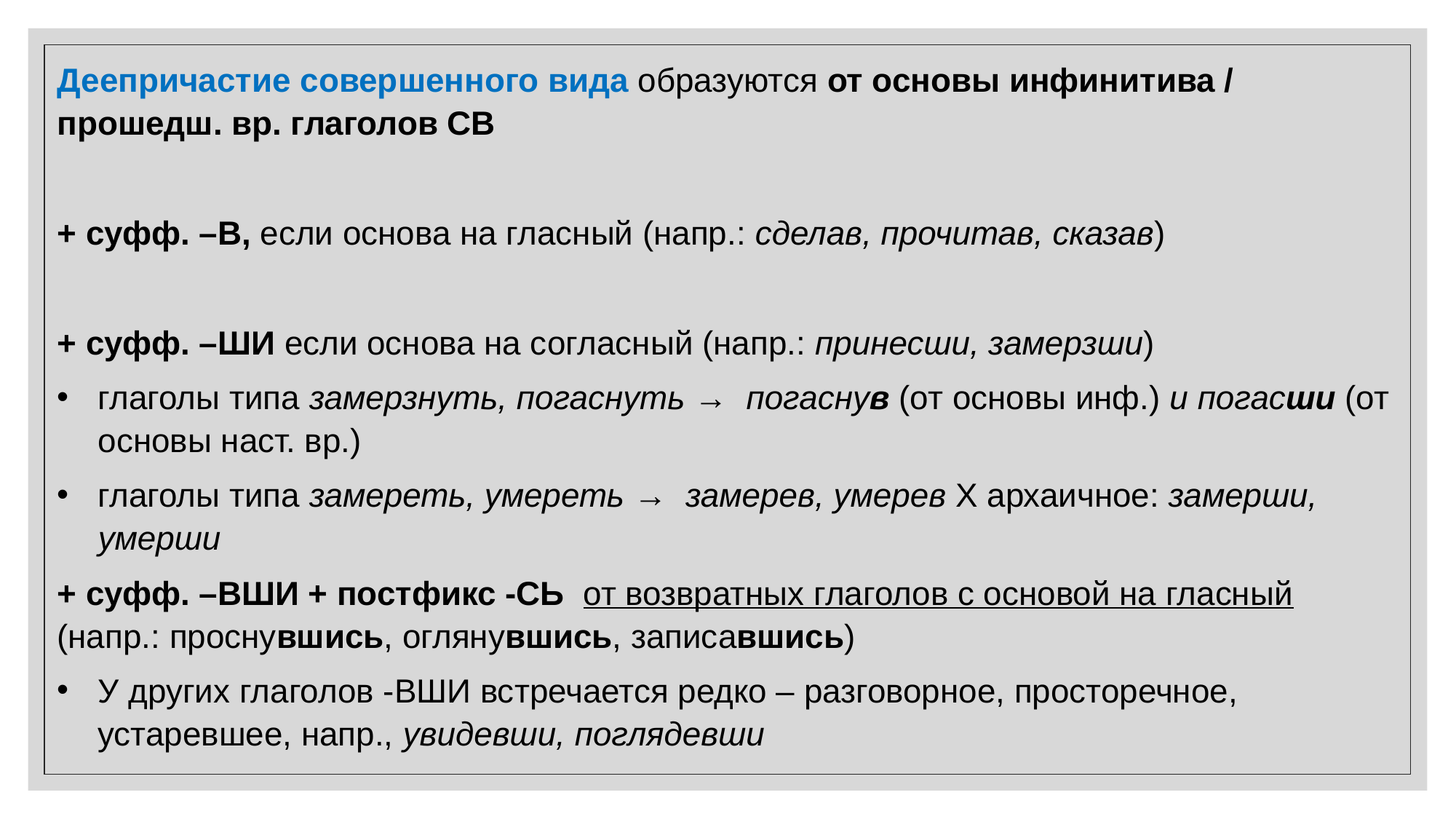

Деепричастие совершенного вида образуются от основы инфинитива / прошедш. вр. глаголов СВ

+ суфф. –В, если основа на гласный (напр.: сделав, прочитав, сказав)

+ суфф. –ШИ если основа на согласный (напр.: принесши, замерзши)
глаголы типа замерзнуть, погаснуть →  погаснув (от основы инф.) и погасши (от основы наст. вр.)
глаголы типа замереть, умереть →  замерев, умерев Х архаичное: замерши, умерши
+ суфф. –ВШИ + постфикс -СЬ  от возвратных глаголов с основой на гласный (напр.: проснувшись, оглянувшись, записавшись)
У других глаголов -ВШИ встречается редко – разговорное, просторечное, устаревшее, напр., увидевши, поглядевши